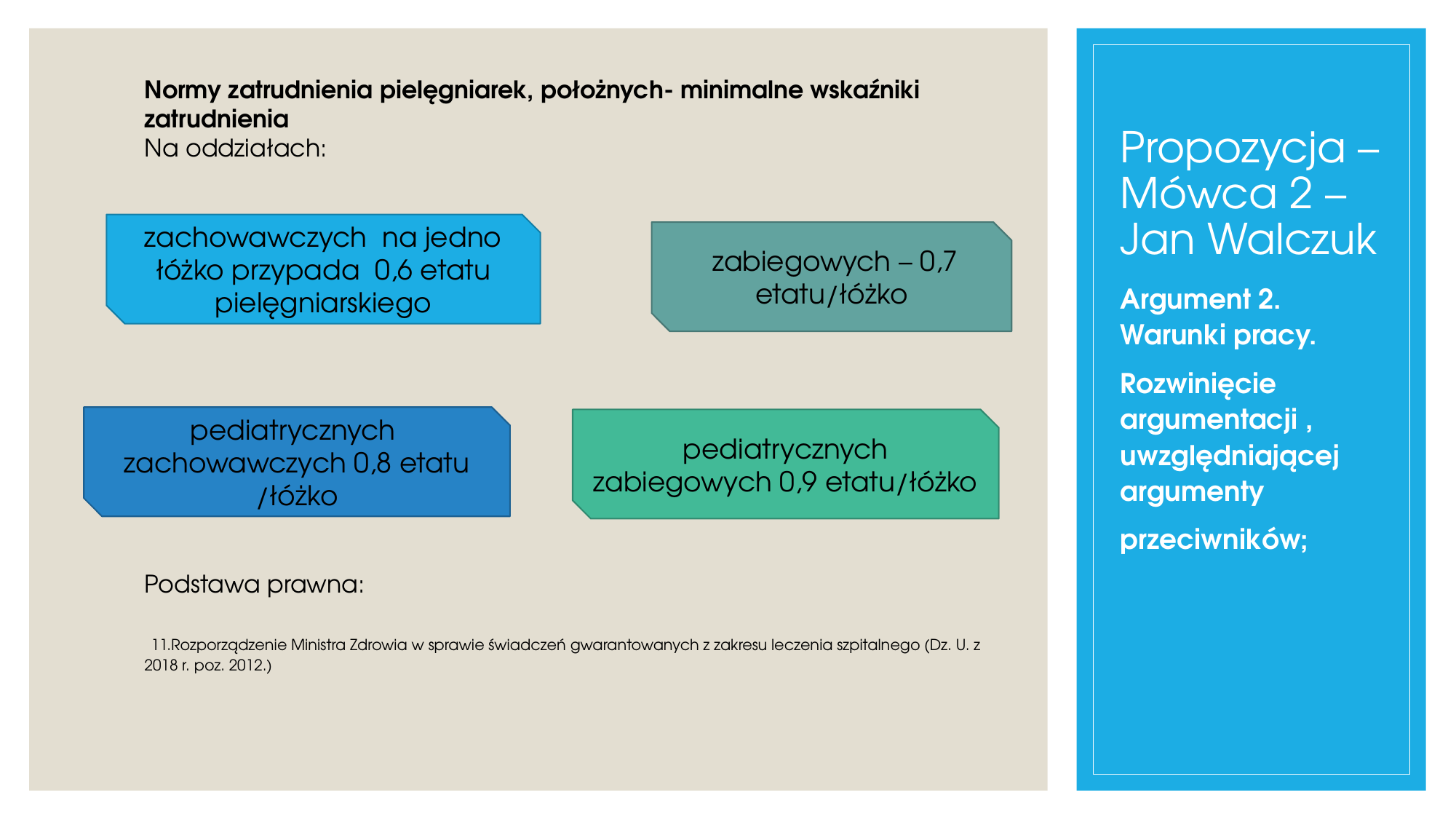

Normy zatrudnienia pielęgniarek, położnych- minimalne wskaźniki zatrudnienia
Na oddziałach:

Podstawa prawna:

 11.Rozporządzenie Ministra Zdrowia w sprawie świadczeń gwarantowanych z zakresu leczenia szpitalnego (Dz. U. z 2018 r. poz. 2012.)

# Propozycja – Mówca 2 –Jan Walczuk
zachowawczych  na jedno łóżko przypada  0,6 etatu pielęgniarskiego
 zabiegowych – 0,7 etatu/łóżko
Argument 2. Warunki pracy.
Rozwinięcie argumentacji , uwzględniającej argumenty
przeciwników;

pediatrycznych  zachowawczych 0,8 etatu /łóżko
pediatrycznych zabiegowych 0,9 etatu/łóżko